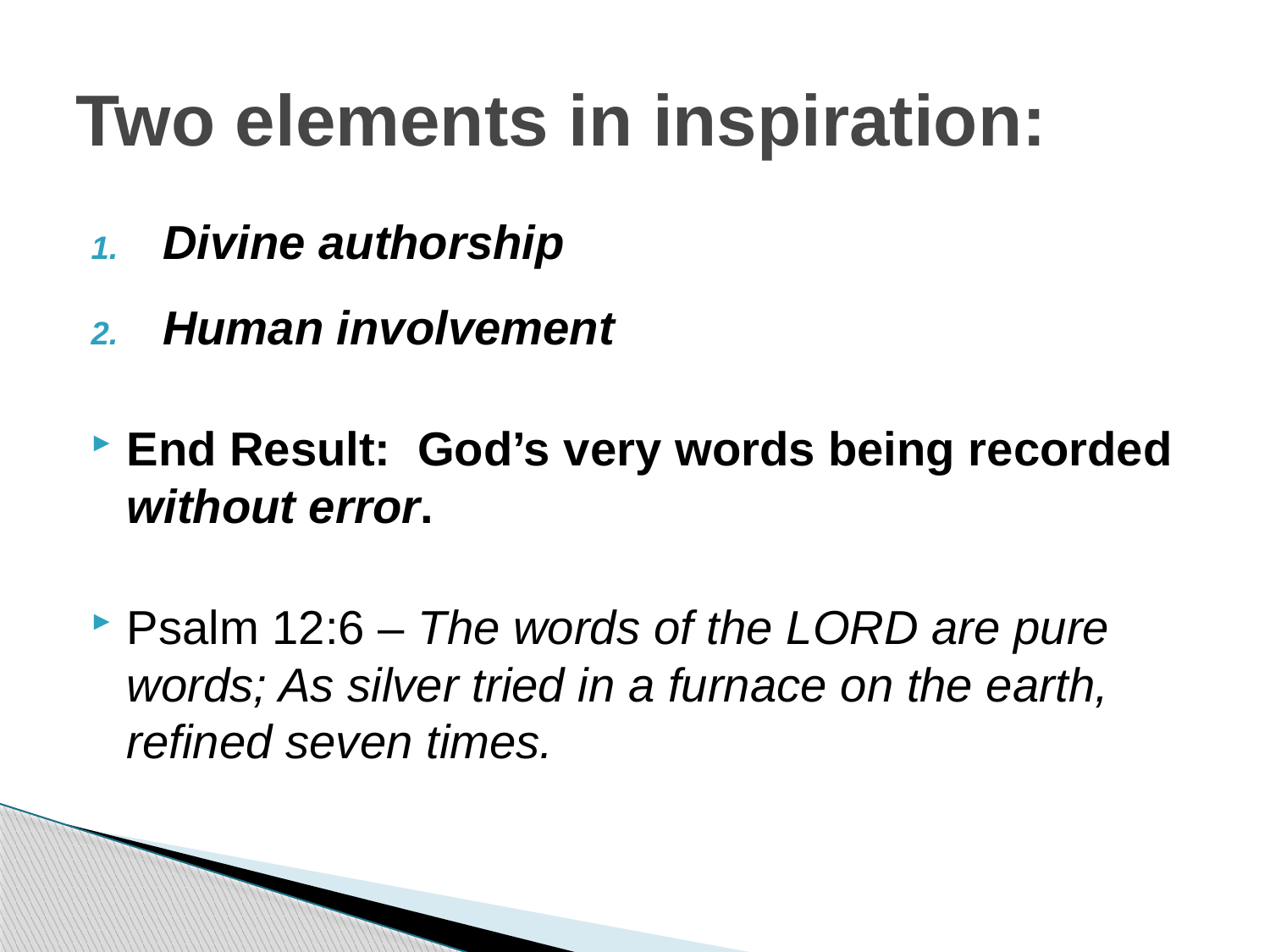

# Two elements in inspiration:
Divine authorship
Human involvement
End Result:  God’s very words being recorded without error.
Psalm 12:6 – The words of the LORD are pure words; As silver tried in a furnace on the earth, refined seven times.